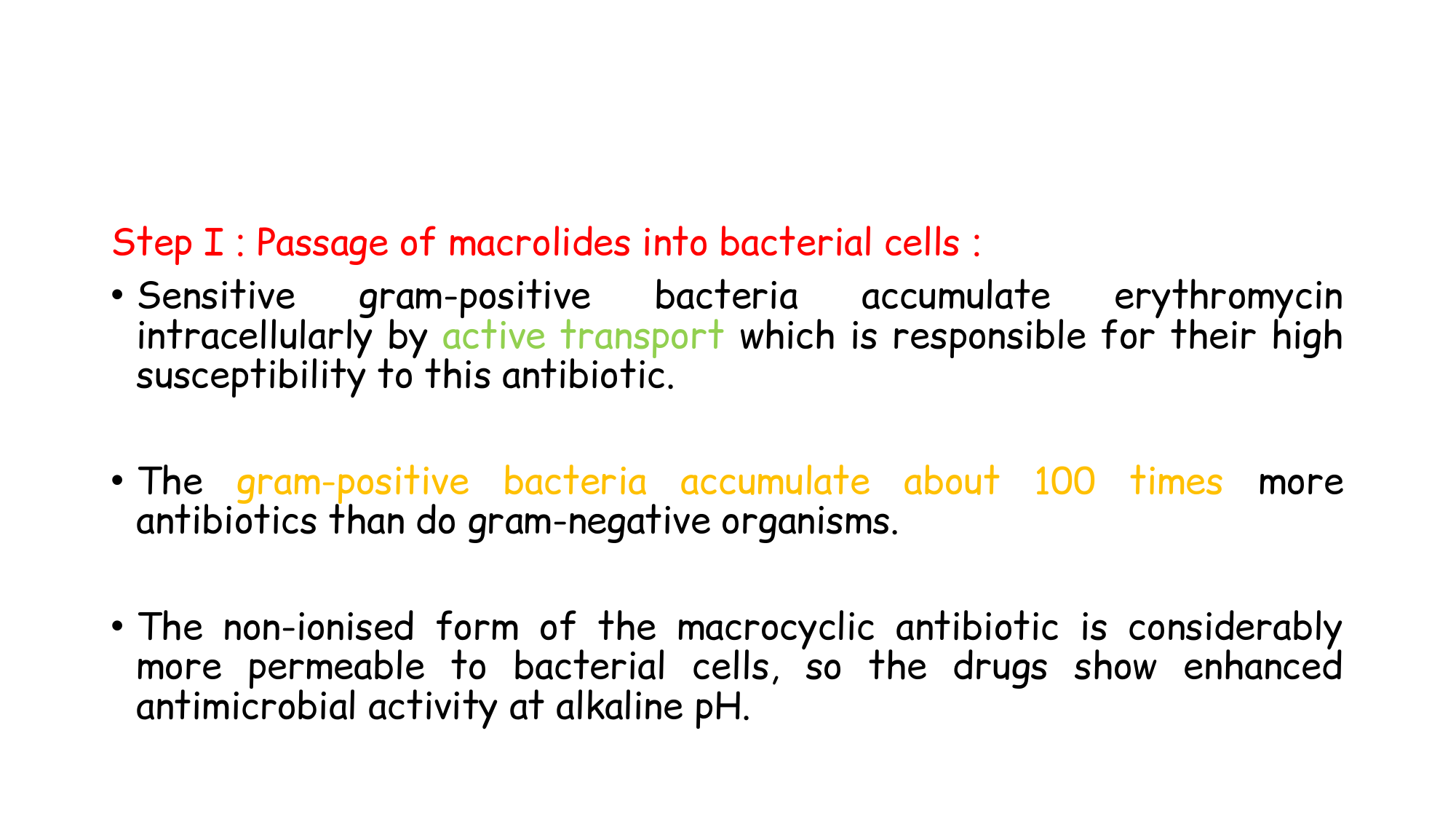

Step I : Passage of macrolides into bacterial cells :
Sensitive gram-positive bacteria accumulate erythromycin intracellularly by active transport which is responsible for their high susceptibility to this antibiotic.

The gram-positive bacteria accumulate about 100 times more antibiotics than do gram-negative organisms.

The non-ionised form of the macrocyclic antibiotic is considerably more permeable to bacterial cells, so the drugs show enhanced antimicrobial activity at alkaline pH.